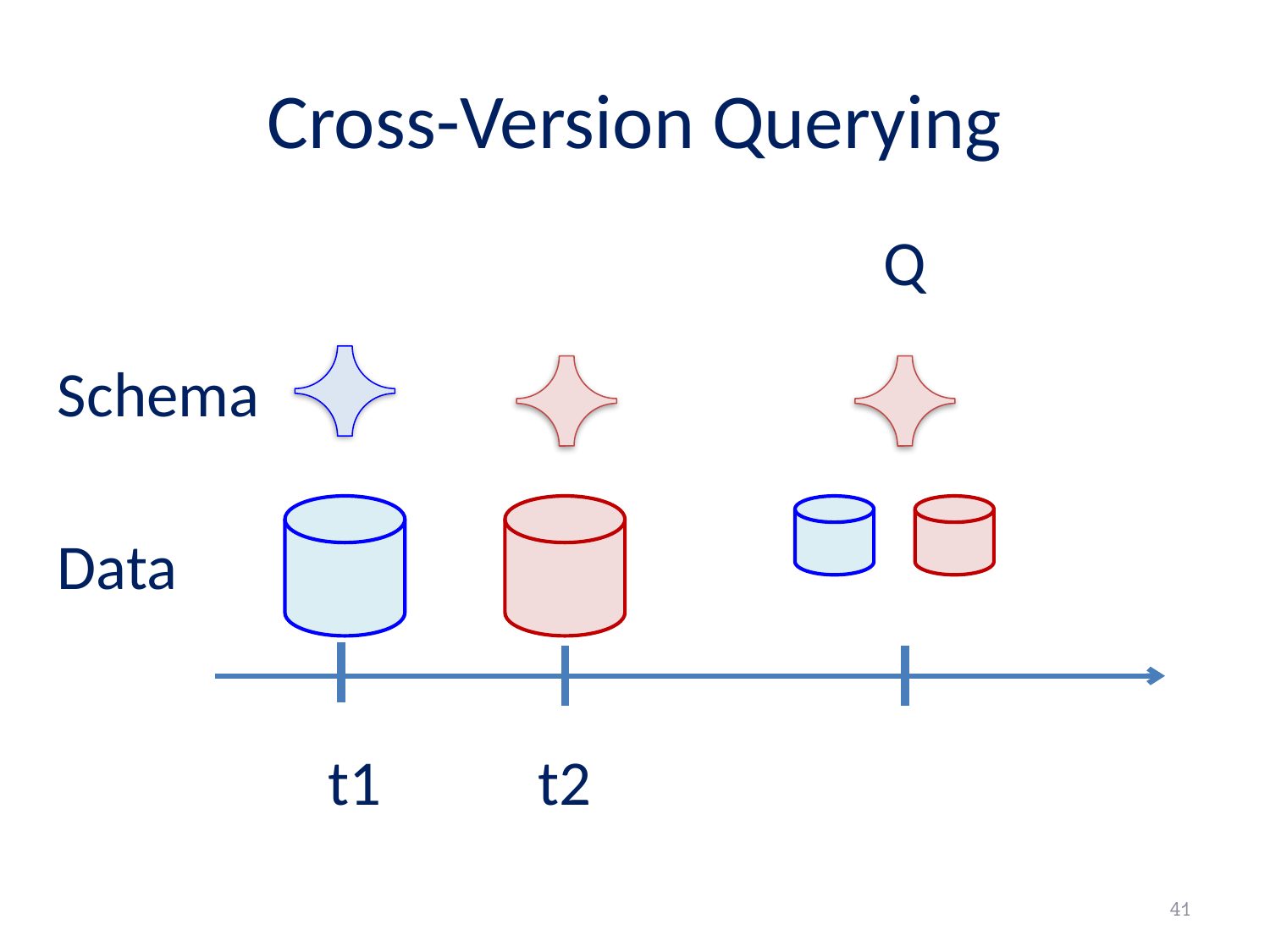

# Cross-Version Querying
Q

Schema

Data
t1
t2

41